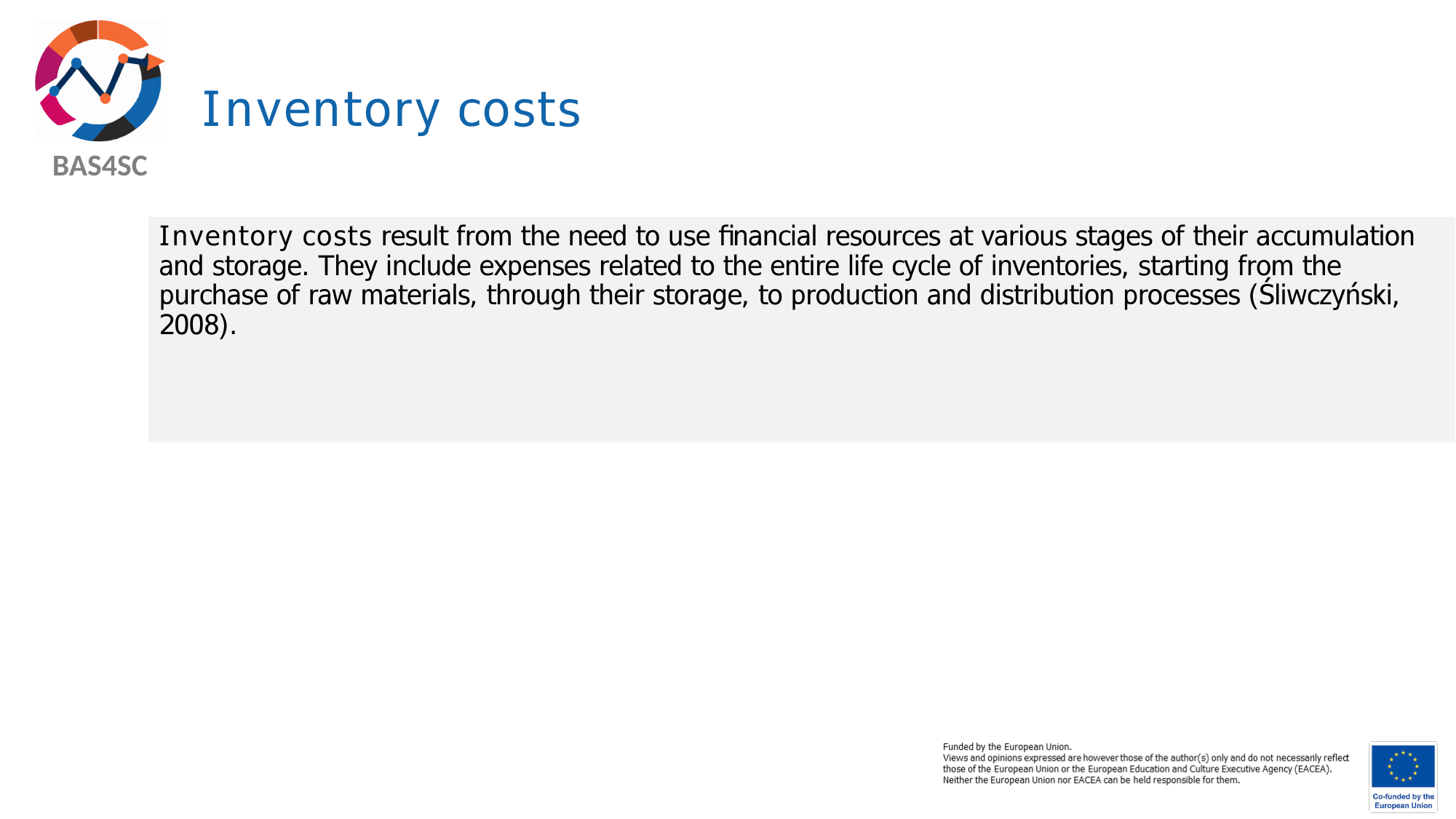

# Inventory costs
Inventory costs result from the need to use financial resources at various stages of their accumulation and storage. They include expenses related to the entire life cycle of inventories, starting from the purchase of raw materials, through their storage, to production and distribution processes (Śliwczyński, 2008).